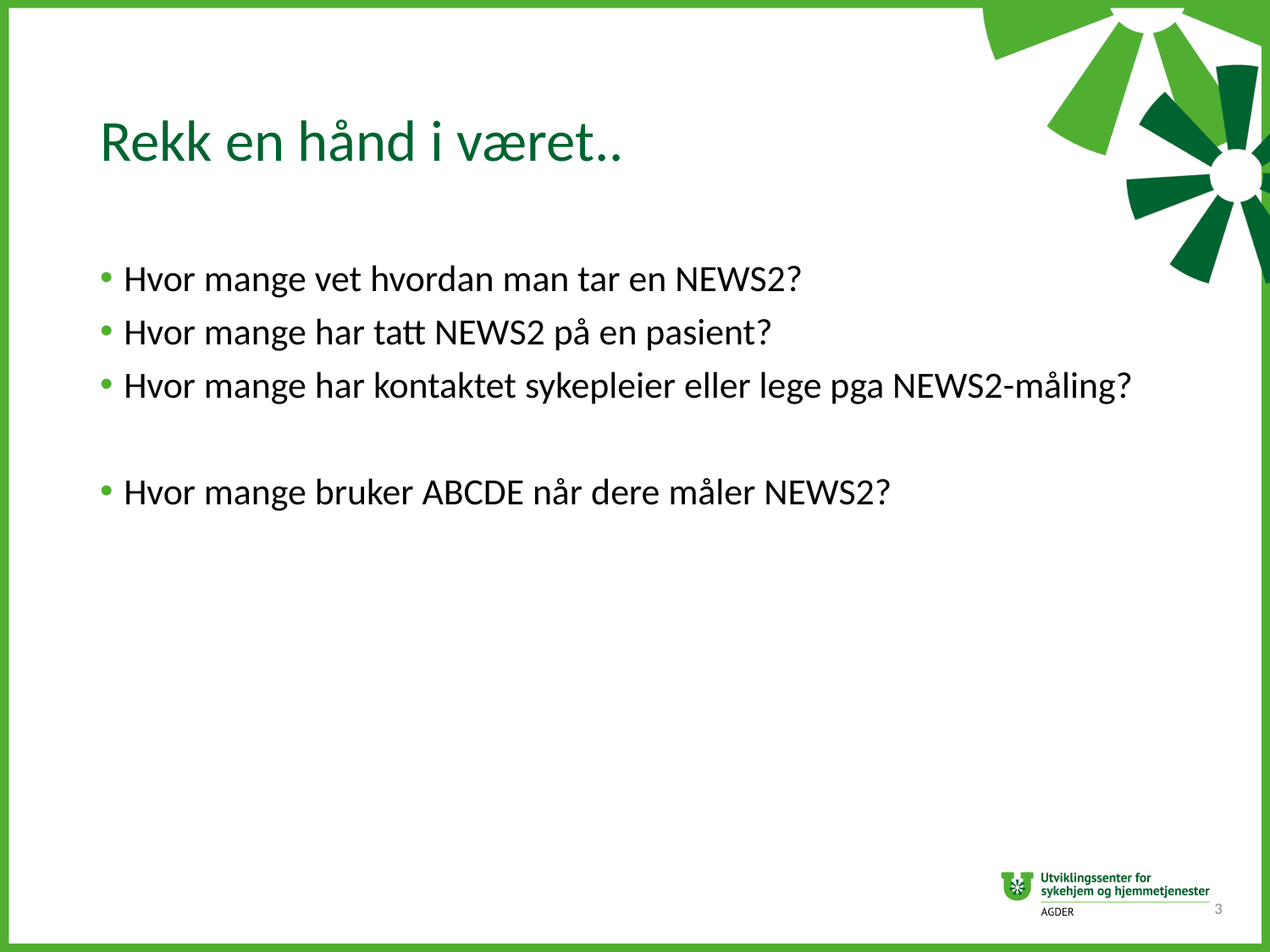

# Rekk en hånd i været..
Hvor mange vet hvordan man tar en NEWS2?
Hvor mange har tatt NEWS2 på en pasient?
Hvor mange har kontaktet sykepleier eller lege pga NEWS2-måling?

Hvor mange bruker ABCDE når dere måler NEWS2?

3